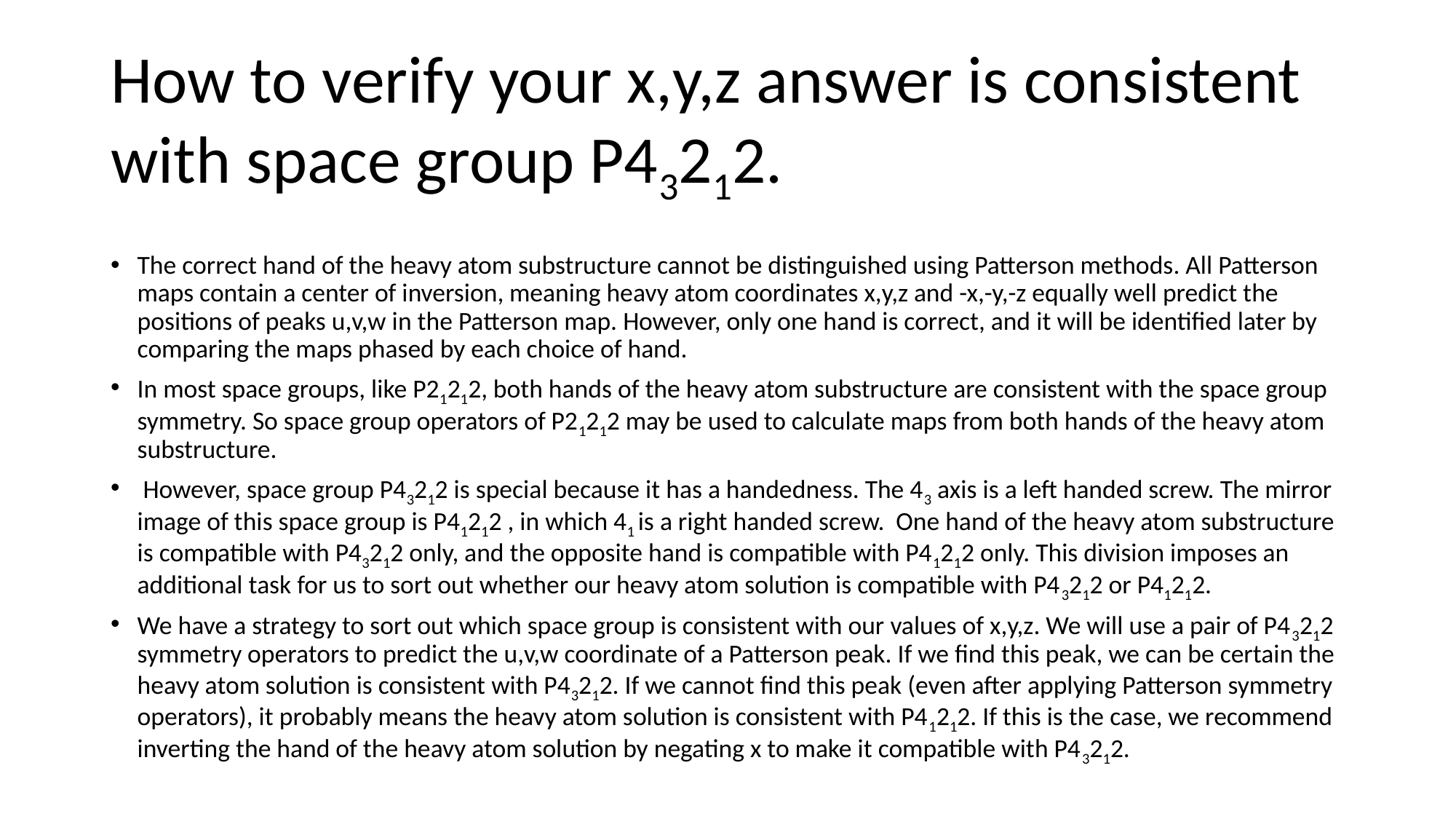

# How to verify your x,y,z answer is consistent with space group P43212.
The correct hand of the heavy atom substructure cannot be distinguished using Patterson methods. All Patterson maps contain a center of inversion, meaning heavy atom coordinates x,y,z and -x,-y,-z equally well predict the positions of peaks u,v,w in the Patterson map. However, only one hand is correct, and it will be identified later by comparing the maps phased by each choice of hand.
In most space groups, like P21212, both hands of the heavy atom substructure are consistent with the space group symmetry. So space group operators of P21212 may be used to calculate maps from both hands of the heavy atom substructure.
 However, space group P43212 is special because it has a handedness. The 43 axis is a left handed screw. The mirror image of this space group is P41212 , in which 41 is a right handed screw.  One hand of the heavy atom substructure is compatible with P43212 only, and the opposite hand is compatible with P41212 only. This division imposes an additional task for us to sort out whether our heavy atom solution is compatible with P43212 or P41212.
We have a strategy to sort out which space group is consistent with our values of x,y,z. We will use a pair of P43212 symmetry operators to predict the u,v,w coordinate of a Patterson peak. If we find this peak, we can be certain the heavy atom solution is consistent with P43212. If we cannot find this peak (even after applying Patterson symmetry operators), it probably means the heavy atom solution is consistent with P41212. If this is the case, we recommend inverting the hand of the heavy atom solution by negating x to make it compatible with P43212.